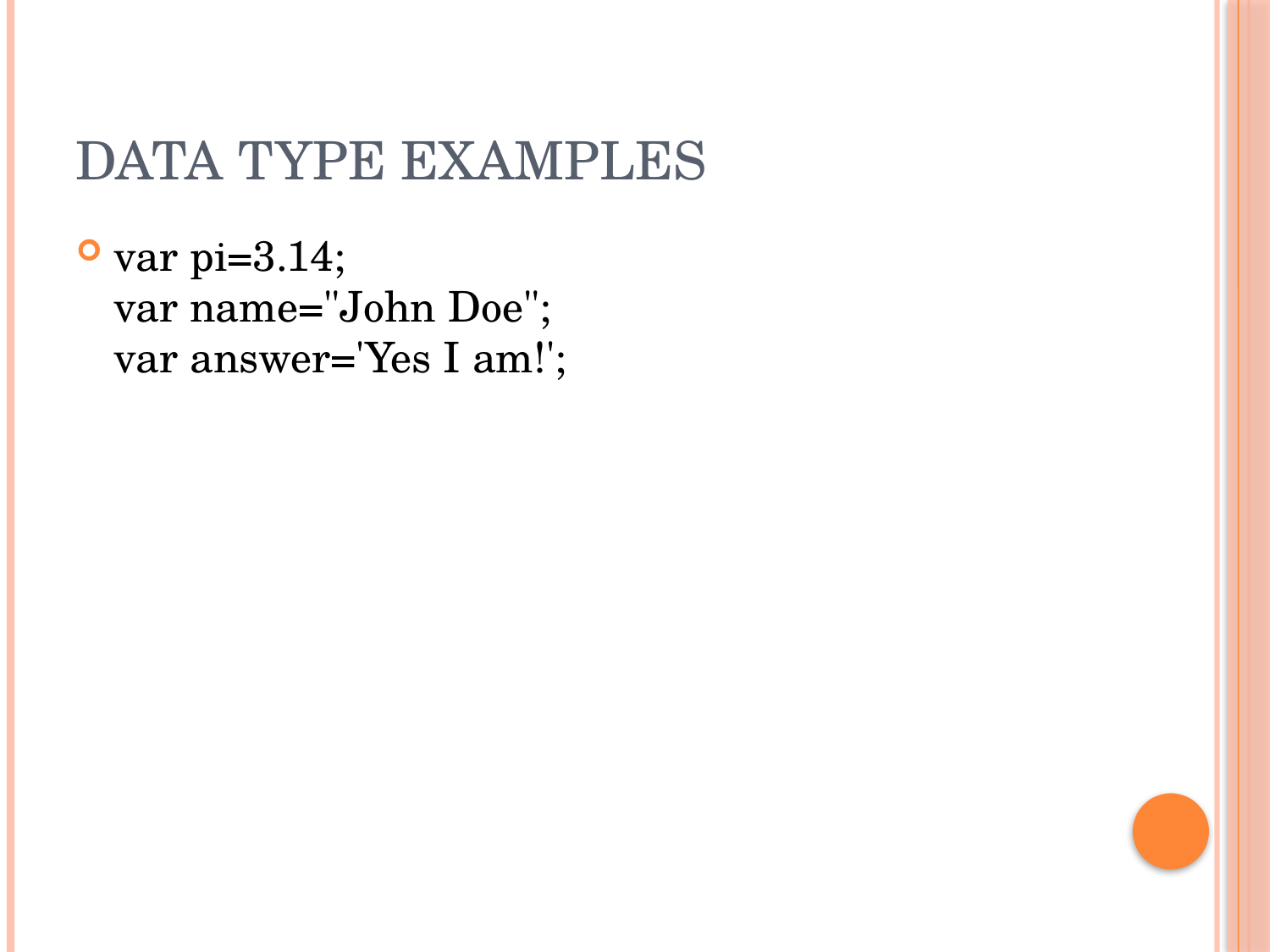

# Data Type Examples
var pi=3.14;
var name="John Doe";
var answer='Yes I am!';